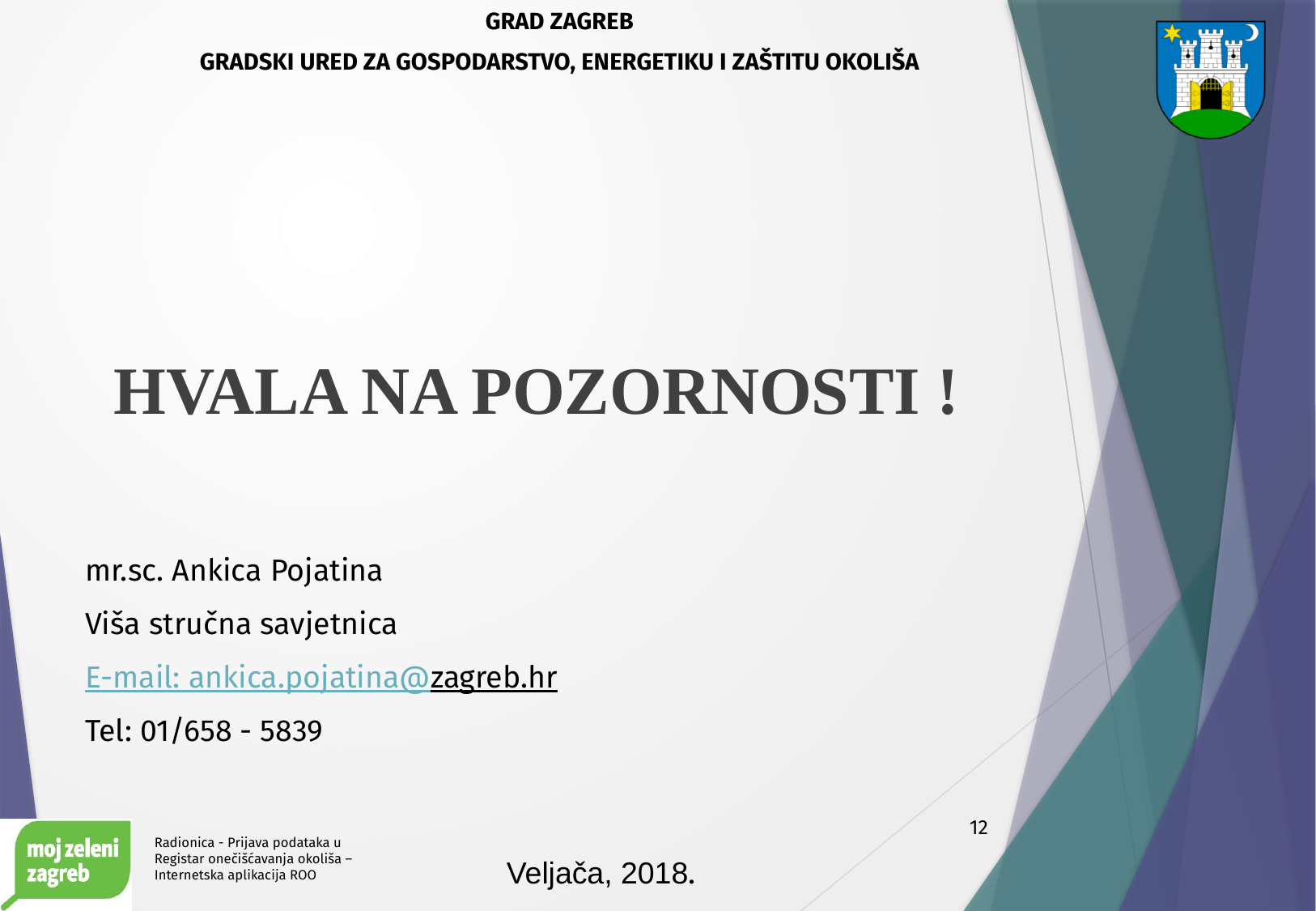

#

HVALA NA POZORNOSTI !

mr.sc. Ankica Pojatina
Viša stručna savjetnica
E-mail: ankica.pojatina@zagreb.hr
Tel: 01/658 - 5839

12